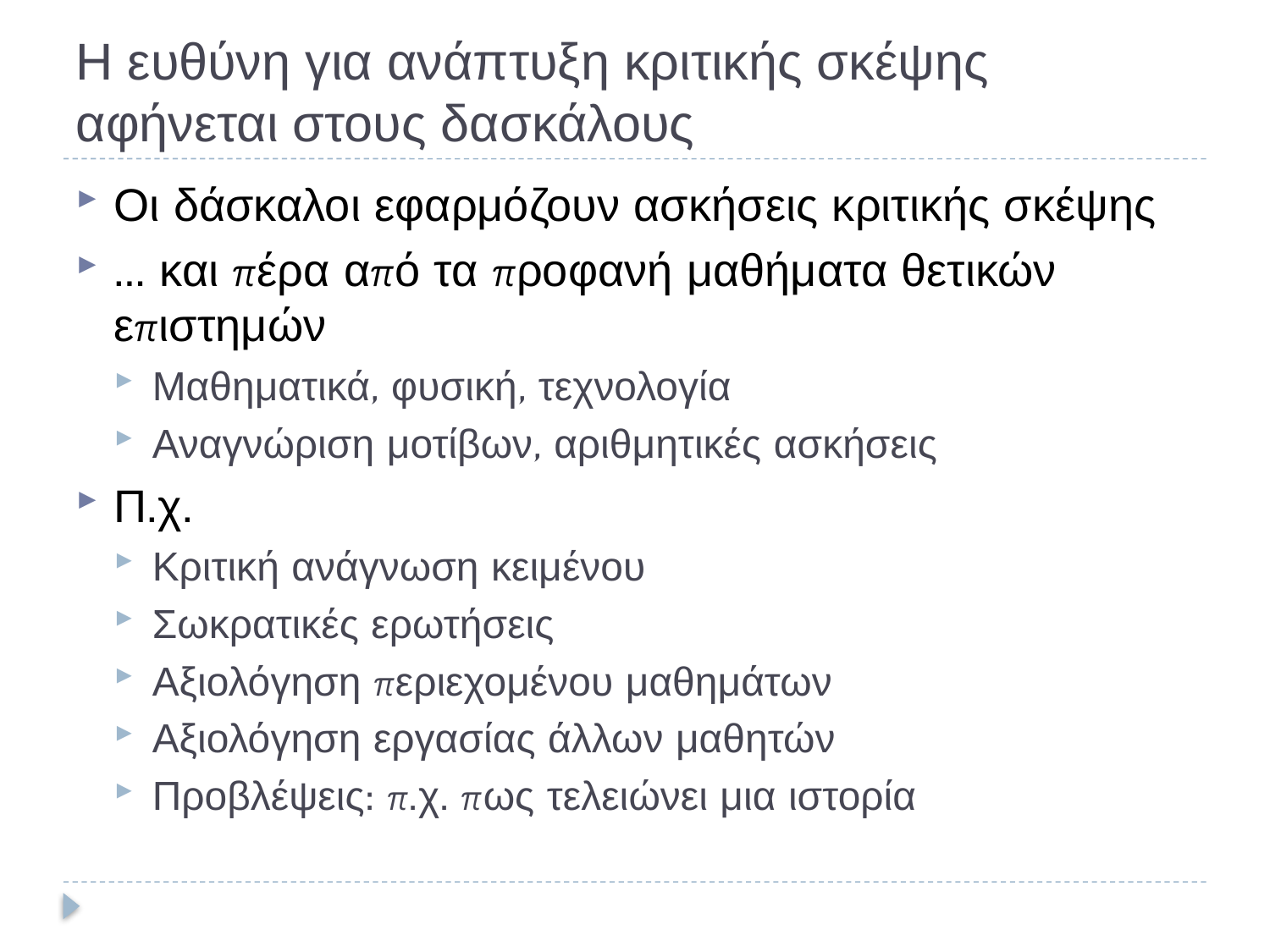

# Η ευθύνη για ανάπτυξη κριτικής σκέψης αφήνεται στους δασκάλους
Οι δάσκαλοι εφαρμόζουν ασκήσεις κριτικής σκέψης
… και πέρα από τα προφανή μαθήματα θετικών επιστημών
Μαθηματικά, φυσική, τεχνολογία
Αναγνώριση μοτίβων, αριθμητικές ασκήσεις
Π.χ.
Κριτική ανάγνωση κειμένου
Σωκρατικές ερωτήσεις
Αξιολόγηση περιεχομένου μαθημάτων
Αξιολόγηση εργασίας άλλων μαθητών
Προβλέψεις: π.χ. πως τελειώνει μια ιστορία